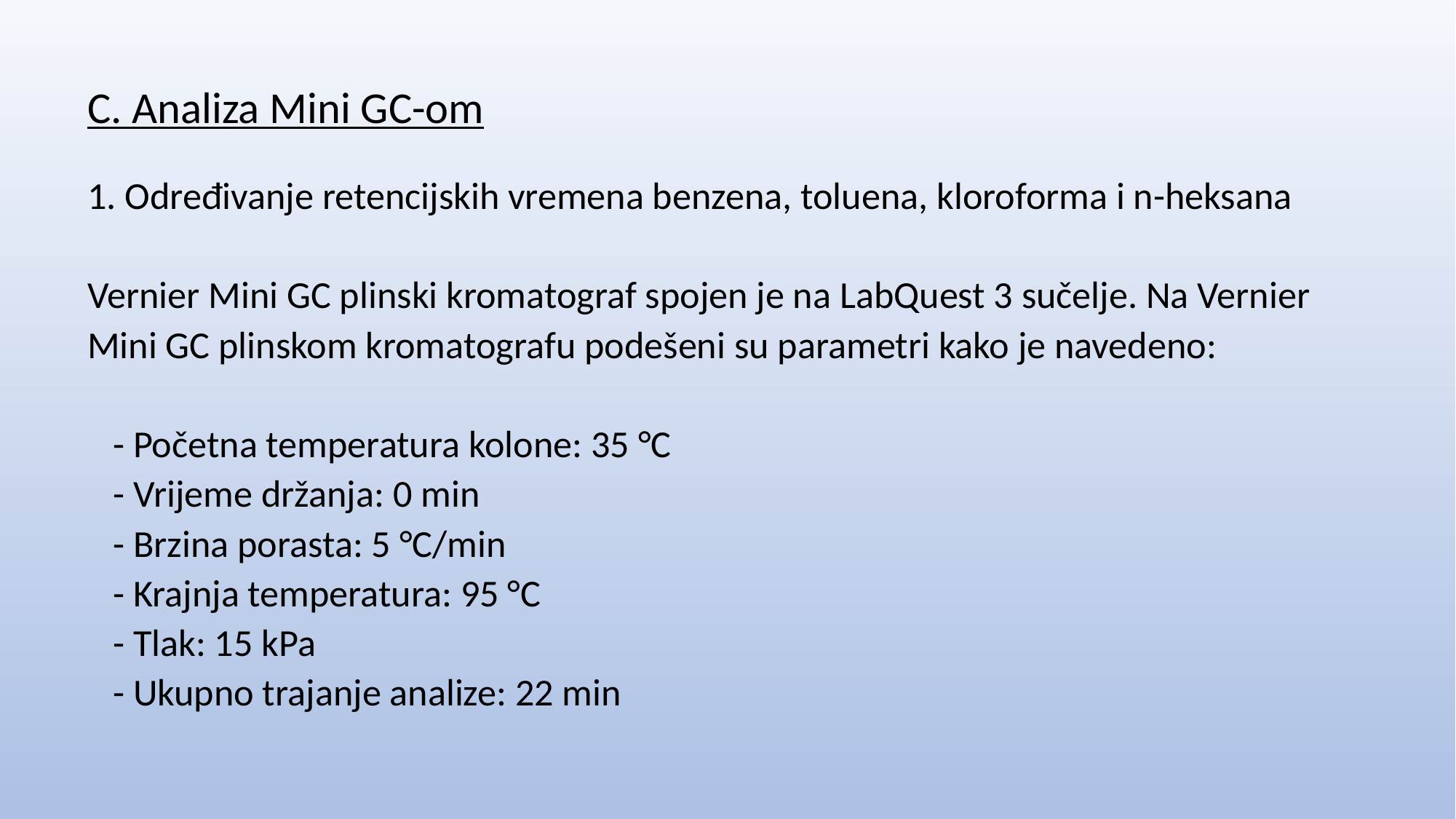

C. Analiza Mini GC-om

1. Određivanje retencijskih vremena benzena, toluena, kloroforma i n-heksana

Vernier Mini GC plinski kromatograf spojen je na LabQuest 3 sučelje. Na Vernier
Mini GC plinskom kromatografu podešeni su parametri kako je navedeno:

   - Početna temperatura kolone: 35 °C
   - Vrijeme držanja: 0 min
   - Brzina porasta: 5 °C/min
   - Krajnja temperatura: 95 °C
   - Tlak: 15 kPa
   - Ukupno trajanje analize: 22 min